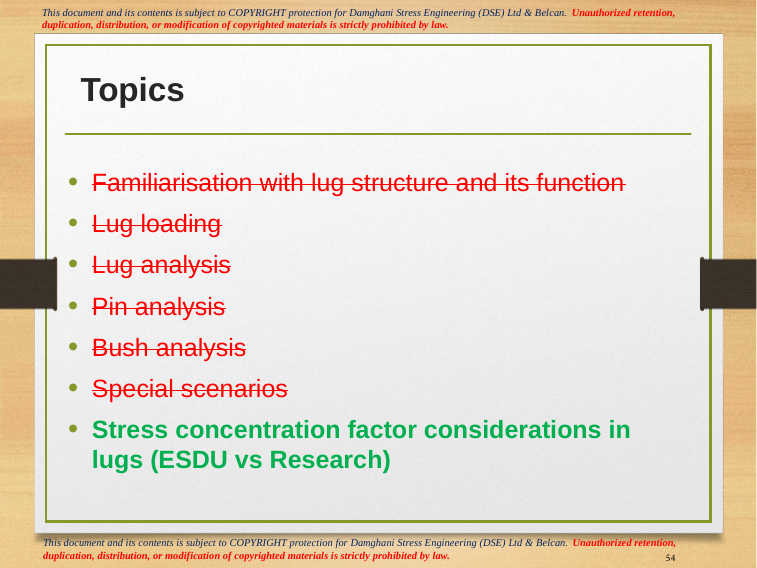

# Topics
Familiarisation with lug structure and its function
Lug loading
Lug analysis
Pin analysis
Bush analysis
Special scenarios
Stress concentration factor considerations in lugs (ESDU vs Research)
54